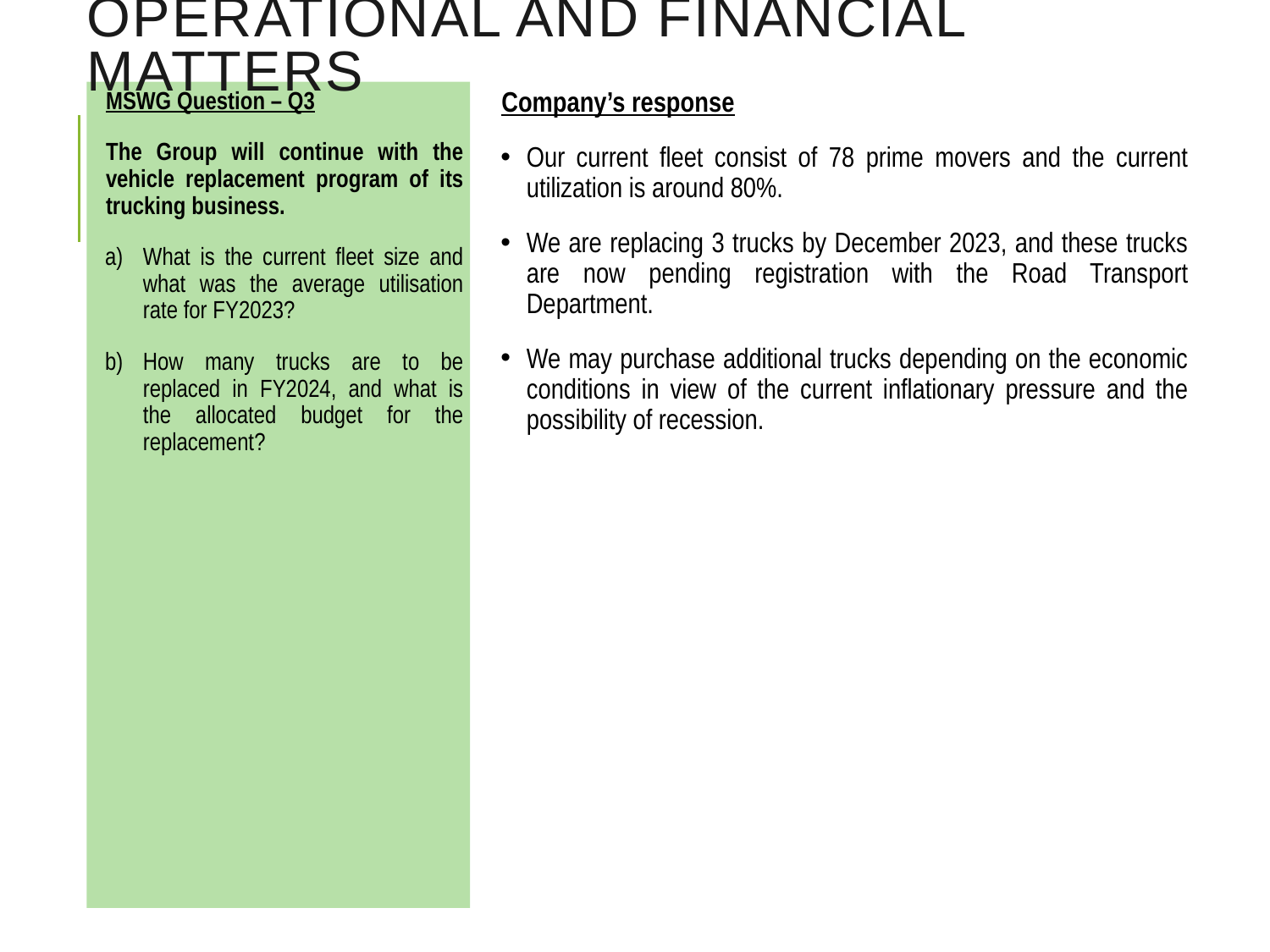

# OPERATIONAL and financial matters
MSWG Question – Q3
The Group will continue with the vehicle replacement program of its trucking business.
a)	What is the current fleet size and what was the average utilisation rate for FY2023?
b)	How many trucks are to be replaced in FY2024, and what is the allocated budget for the replacement?
Company’s response
Our current fleet consist of 78 prime movers and the current utilization is around 80%.
We are replacing 3 trucks by December 2023, and these trucks are now pending registration with the Road Transport Department.
We may purchase additional trucks depending on the economic conditions in view of the current inflationary pressure and the possibility of recession.